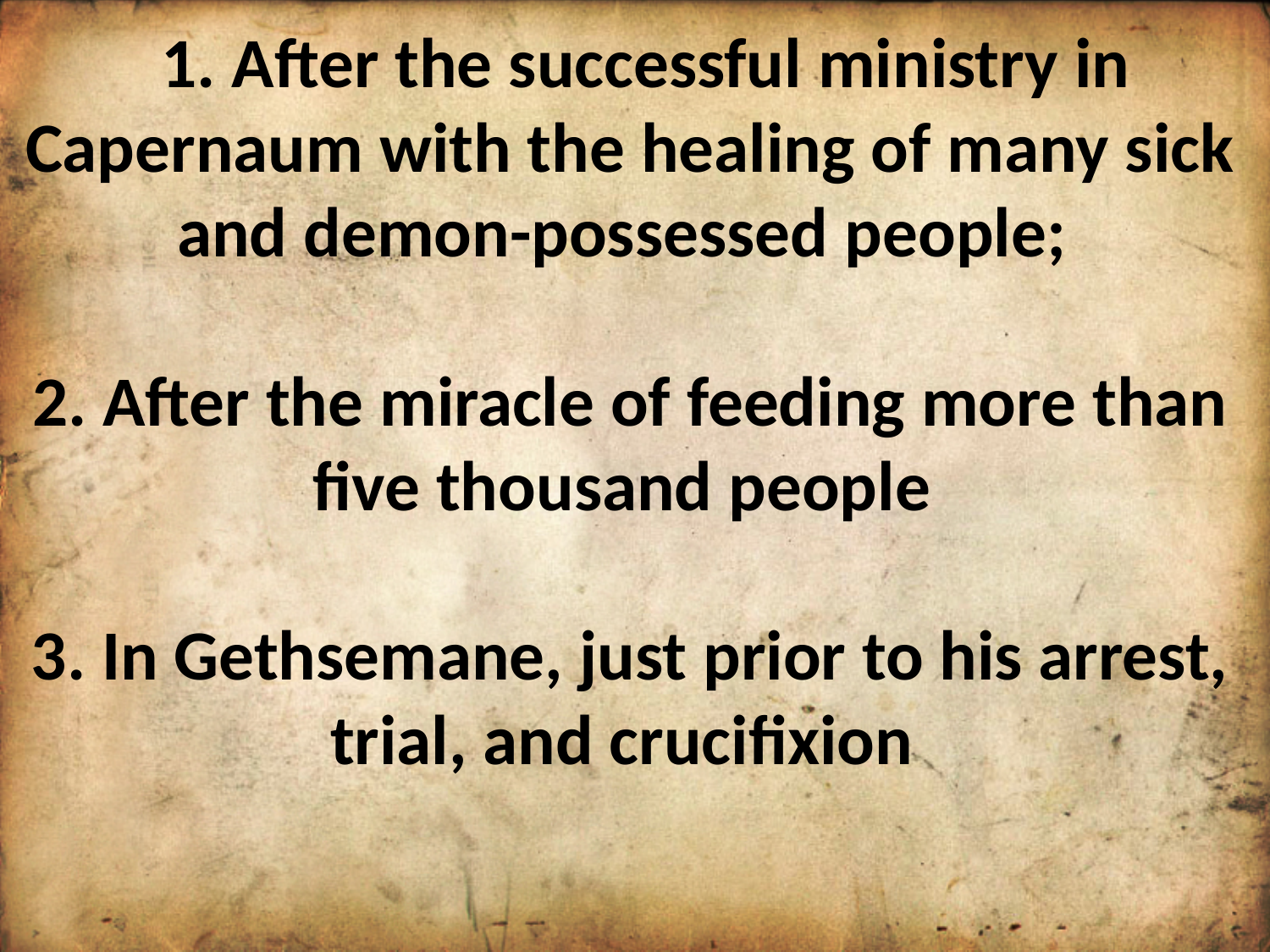

1. After the successful ministry in Capernaum with the healing of many sick and demon-possessed people;

2. After the miracle of feeding more than five thousand people

3. In Gethsemane, just prior to his arrest, trial, and crucifixion